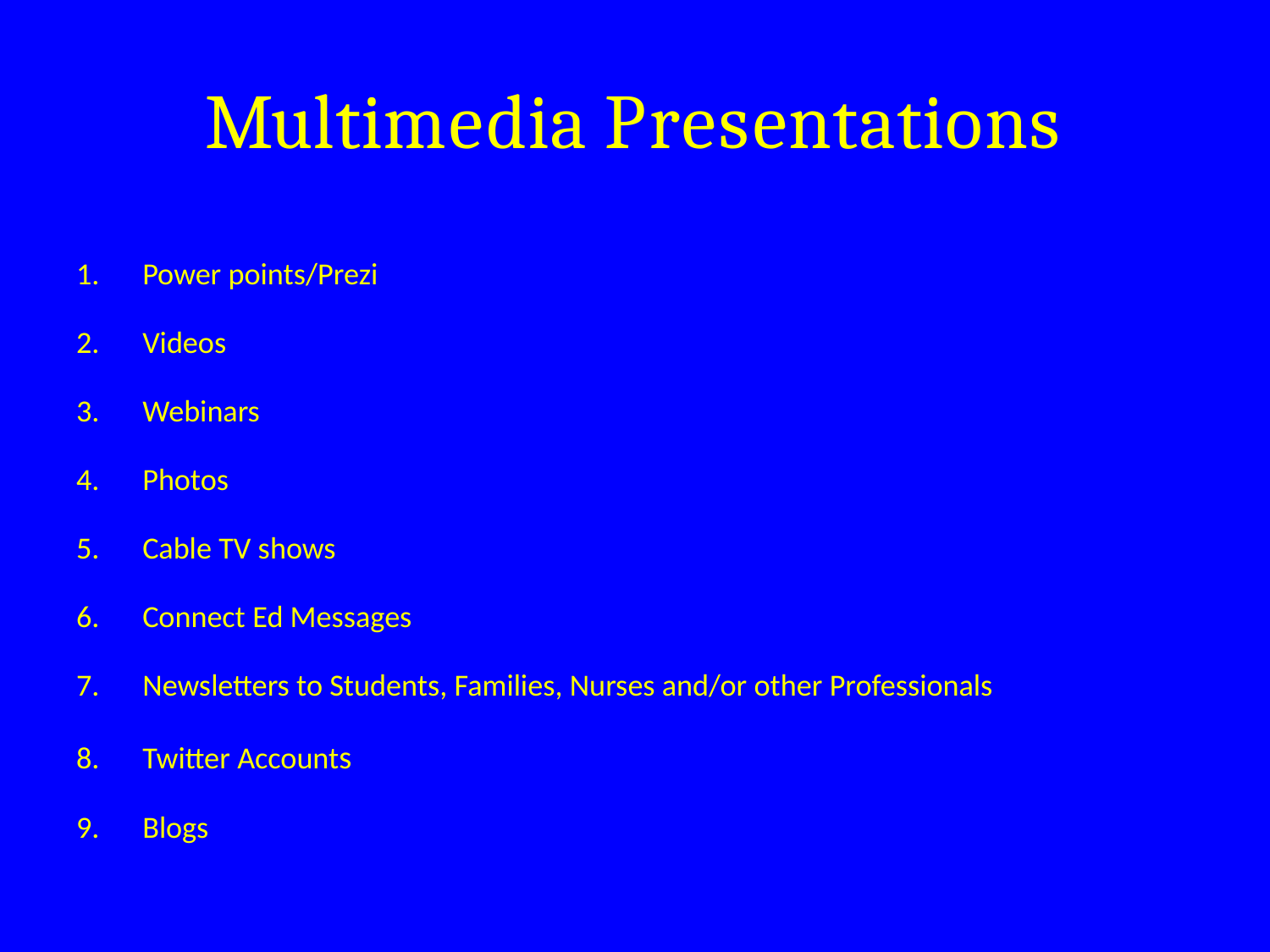

# Multimedia Presentations
Power points/Prezi
Videos
Webinars
Photos
Cable TV shows
Connect Ed Messages
Newsletters to Students, Families, Nurses and/or other Professionals
Twitter Accounts
Blogs